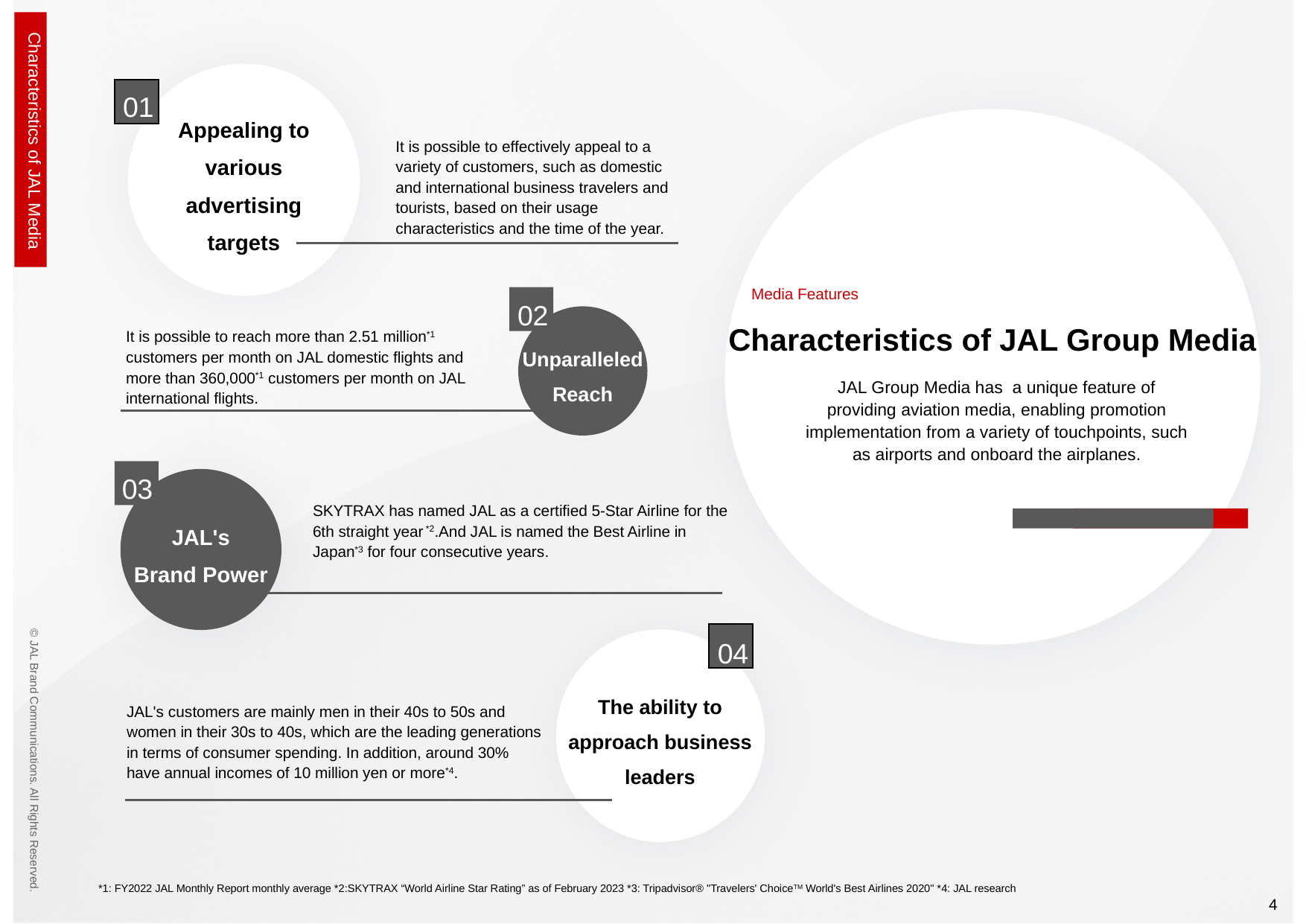

01

Appealing to various advertising targets
Characteristics of JAL Media
It is possible to effectively appeal to a variety of customers, such as domestic and international business travelers and tourists, based on their usage characteristics and the time of the year.
Media Features
02

Characteristics of JAL Group Media

It is possible to reach more than 2.51 million*1 customers per month on JAL domestic flights and more than 360,000*1 customers per month on JAL international flights.

Unparalleled
Reach
JAL Group Media has  a unique feature of providing aviation media, enabling promotion implementation from a variety of touchpoints, such as airports and onboard the airplanes.
03

SKYTRAX has named JAL as a certified 5-Star Airline for the 6th straight year *2.And JAL is named the Best Airline in Japan*3 for four consecutive years.
JAL's
Brand Power

04

The ability to approach business leaders
JAL's customers are mainly men in their 40s to 50s and women in their 30s to 40s, which are the leading generations in terms of consumer spending. In addition, around 30% have annual incomes of 10 million yen or more*4.
*1: FY2022 JAL Monthly Report monthly average *2:SKYTRAX “World Airline Star Rating” as of February 2023 *3: Tripadvisor® "Travelers' ChoiceTM World's Best Airlines 2020" *4: JAL research
4